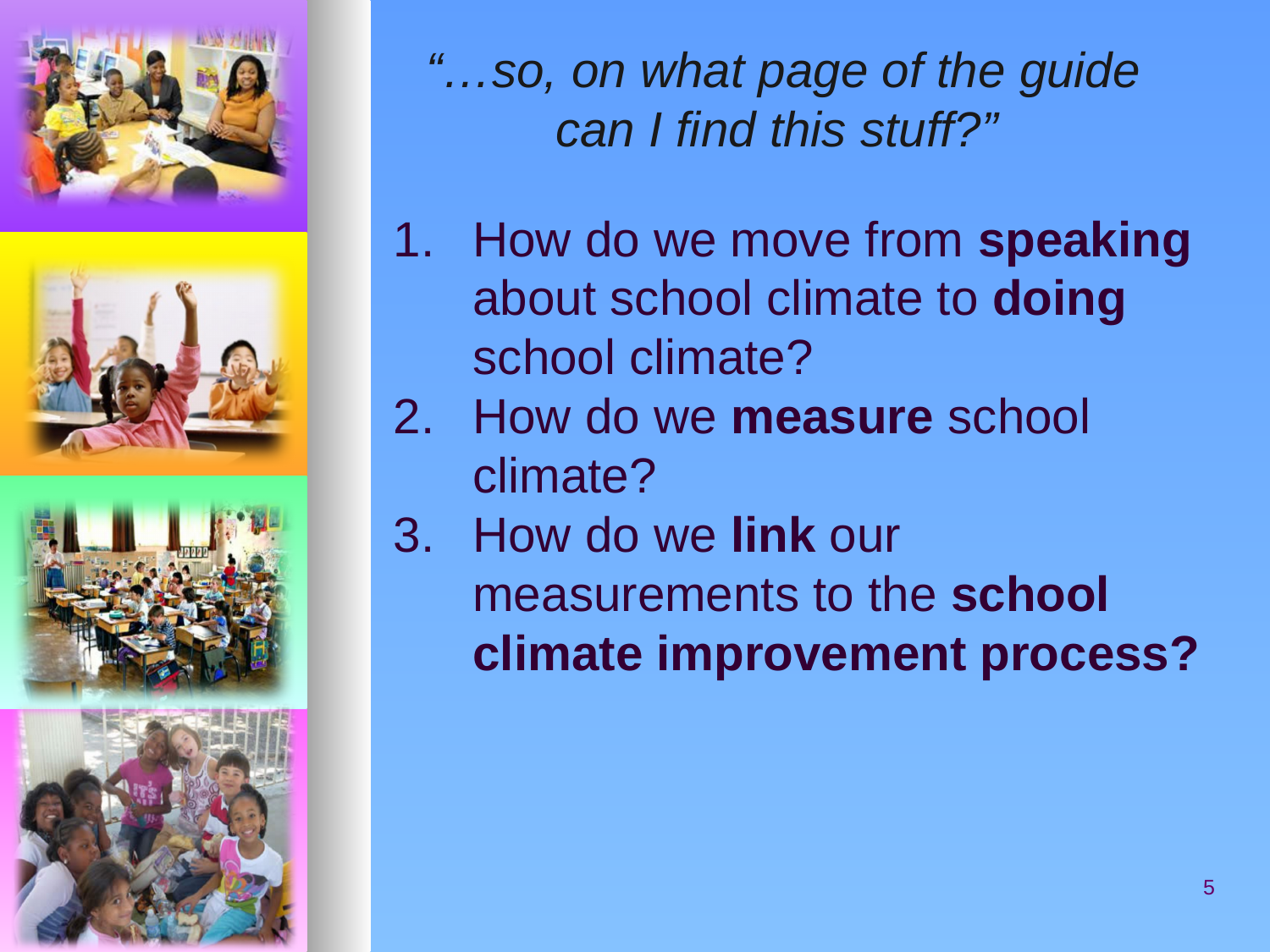

“…so, on what page of the guide can I find this stuff?”
How do we move from speaking about school climate to doing school climate?
How do we measure school climate?
How do we link our measurements to the school climate improvement process?
5